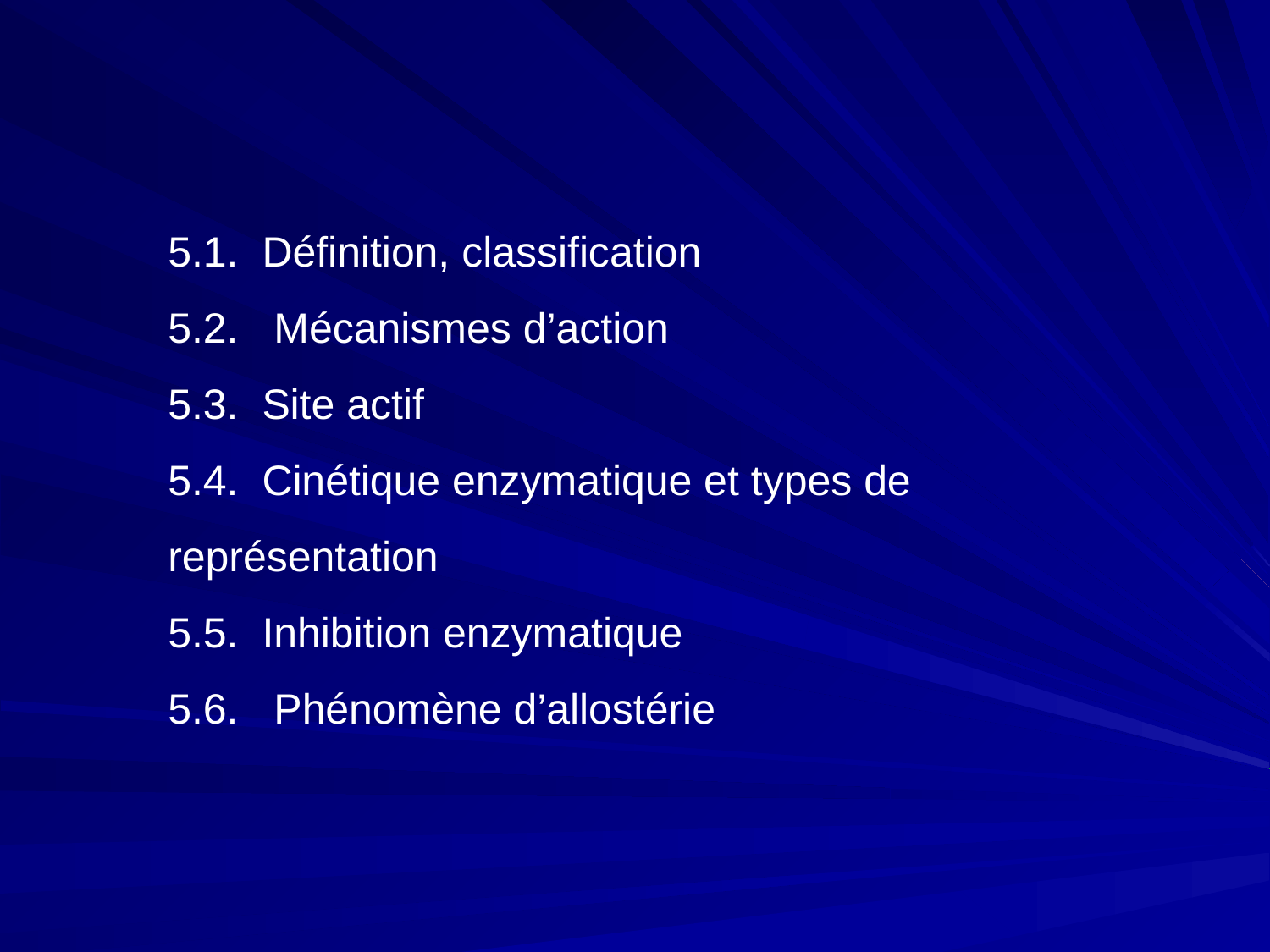

5.1.  Définition, classification
5.2.   Mécanismes d’action
5.3.  Site actif
5.4.  Cinétique enzymatique et types de représentation
5.5.  Inhibition enzymatique
5.6.   Phénomène d’allostérie